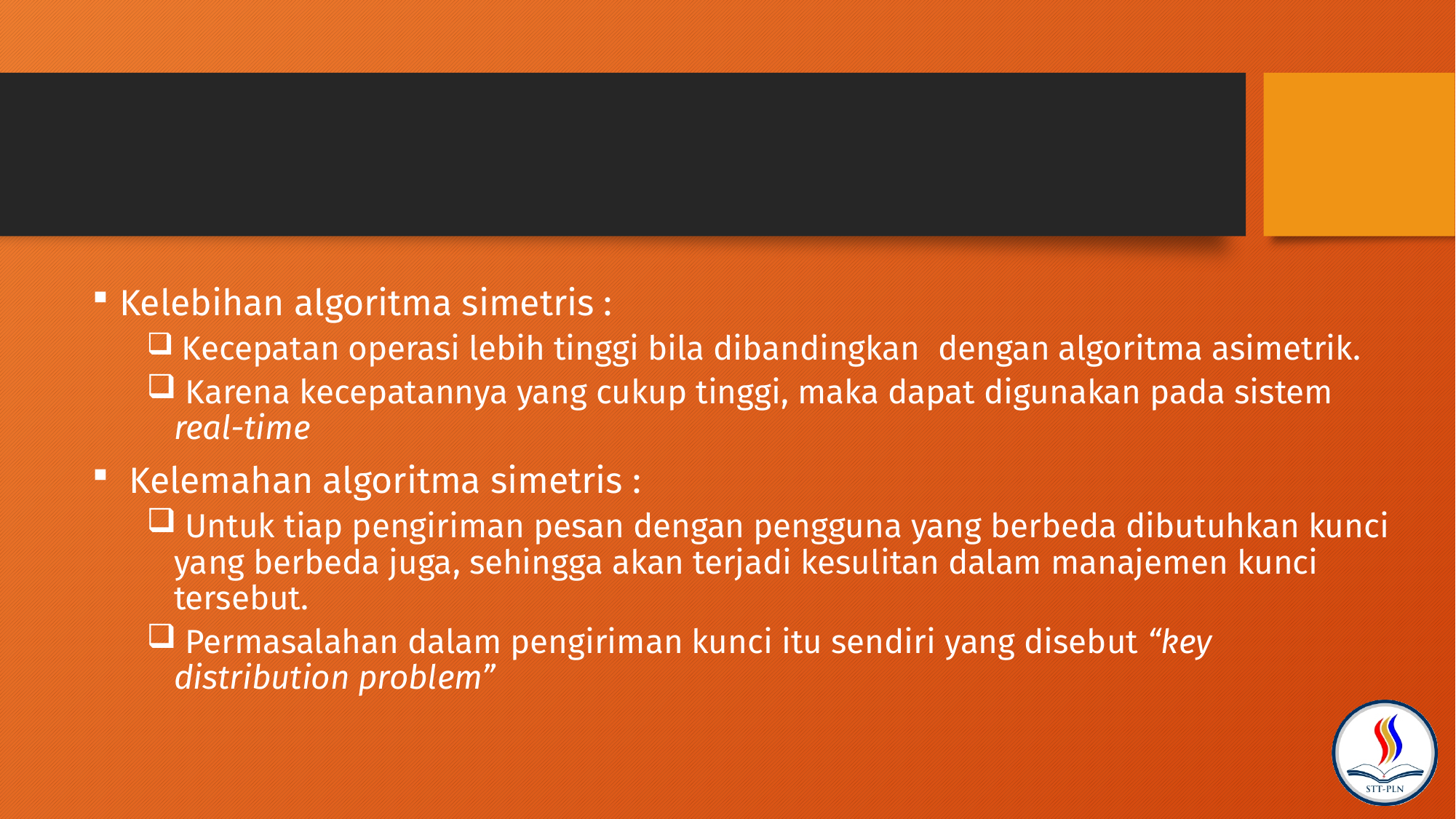

#
Kelebihan algoritma simetris :
 Kecepatan operasi lebih tinggi bila dibandingkan  dengan algoritma asimetrik.
 Karena kecepatannya yang cukup tinggi, maka dapat digunakan pada sistem real-time
 Kelemahan algoritma simetris :
 Untuk tiap pengiriman pesan dengan pengguna yang berbeda dibutuhkan kunci yang berbeda juga, sehingga akan terjadi kesulitan dalam manajemen kunci tersebut.
 Permasalahan dalam pengiriman kunci itu sendiri yang disebut “key distribution problem”